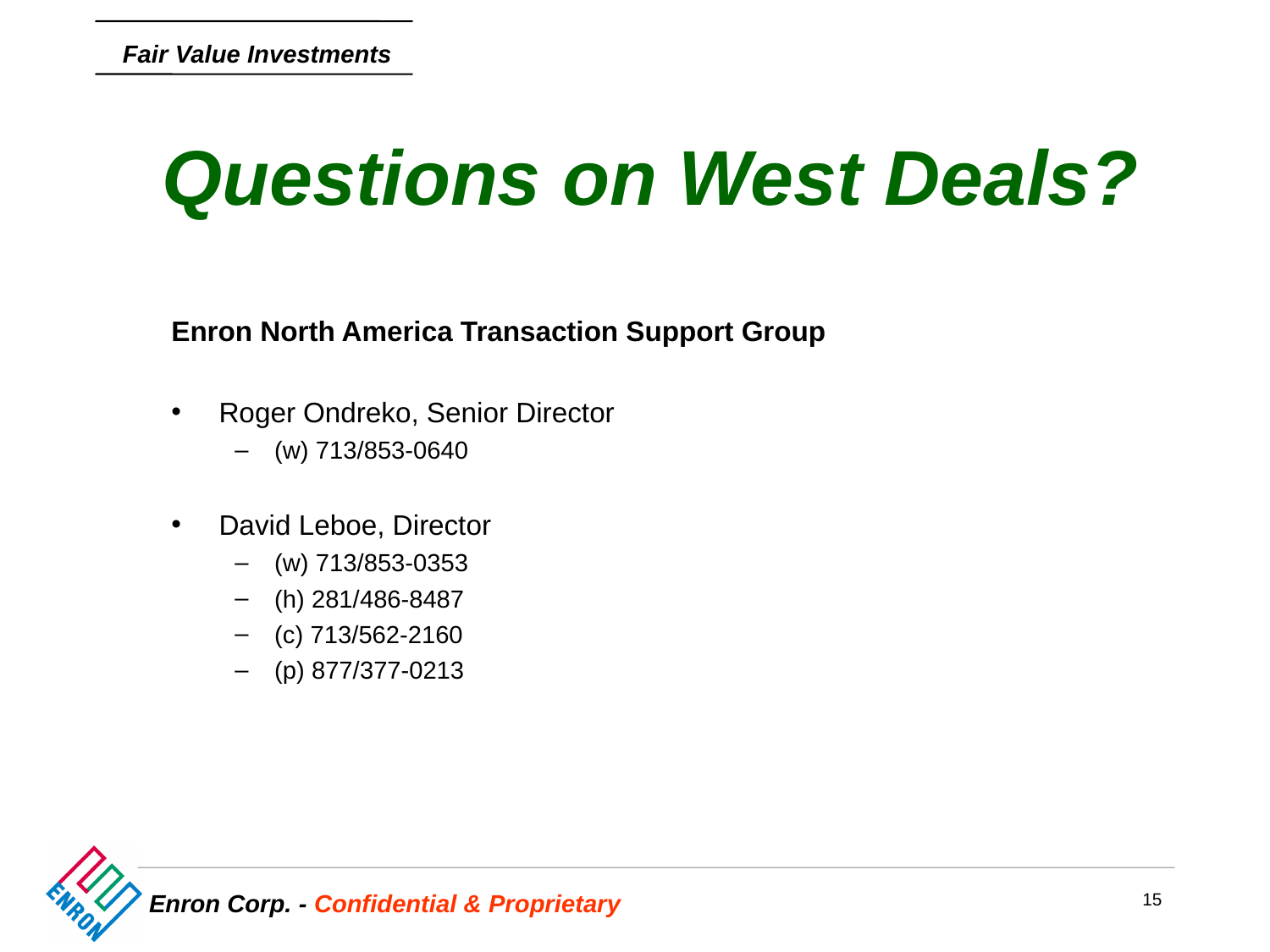

Questions on West Deals?
Enron North America Transaction Support Group

Roger Ondreko, Senior Director
(w) 713/853-0640

David Leboe, Director
(w) 713/853-0353
(h) 281/486-8487
(c) 713/562-2160
(p) 877/377-0213
15